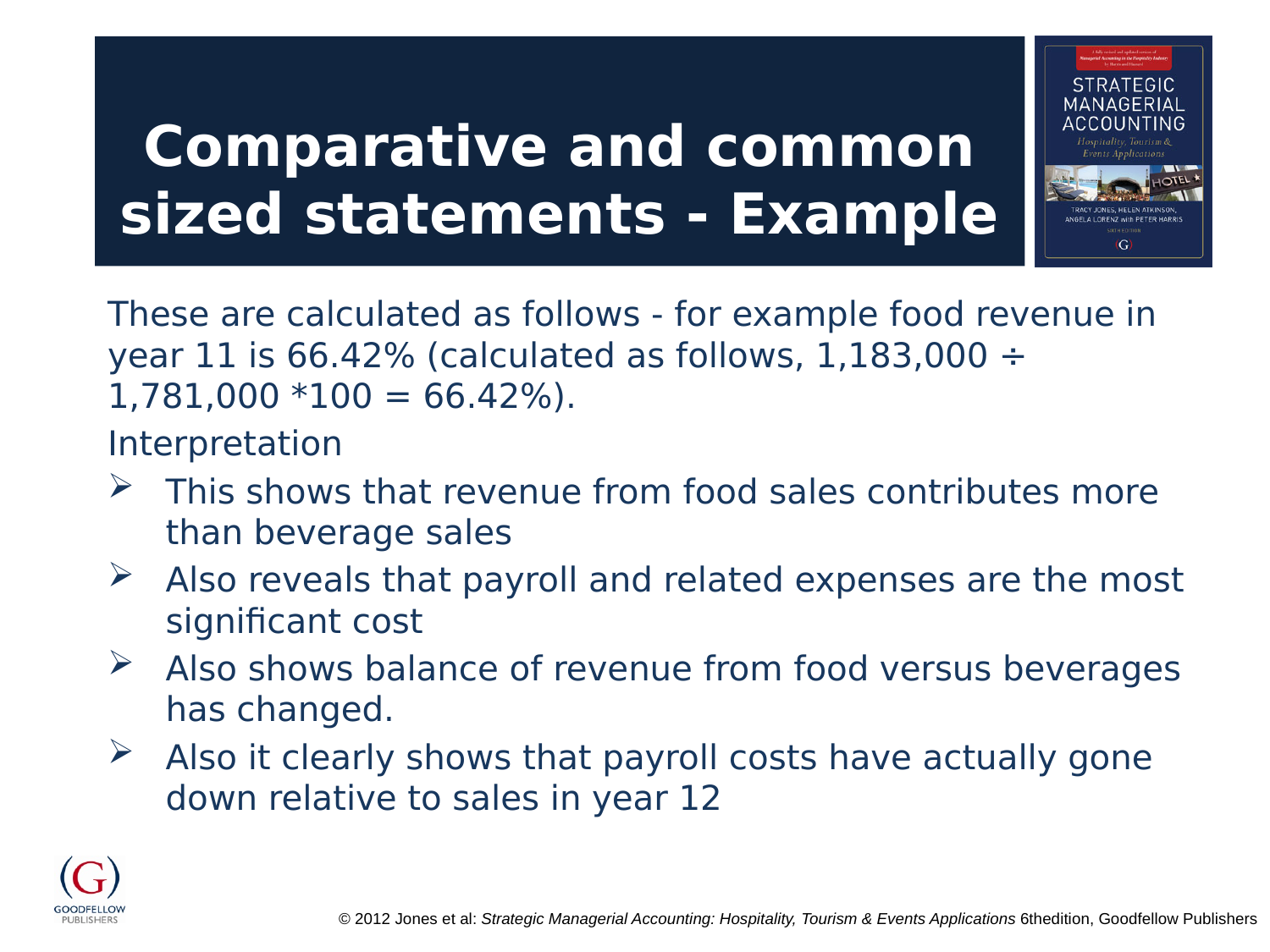

# Comparative and common sized statements - Example
These are calculated as follows - for example food revenue in year 11 is 66.42% (calculated as follows, 1,183,000 ÷ 1,781,000 *100 = 66.42%).
Interpretation
This shows that revenue from food sales contributes more than beverage sales
Also reveals that payroll and related expenses are the most significant cost
Also shows balance of revenue from food versus beverages has changed.
Also it clearly shows that payroll costs have actually gone down relative to sales in year 12